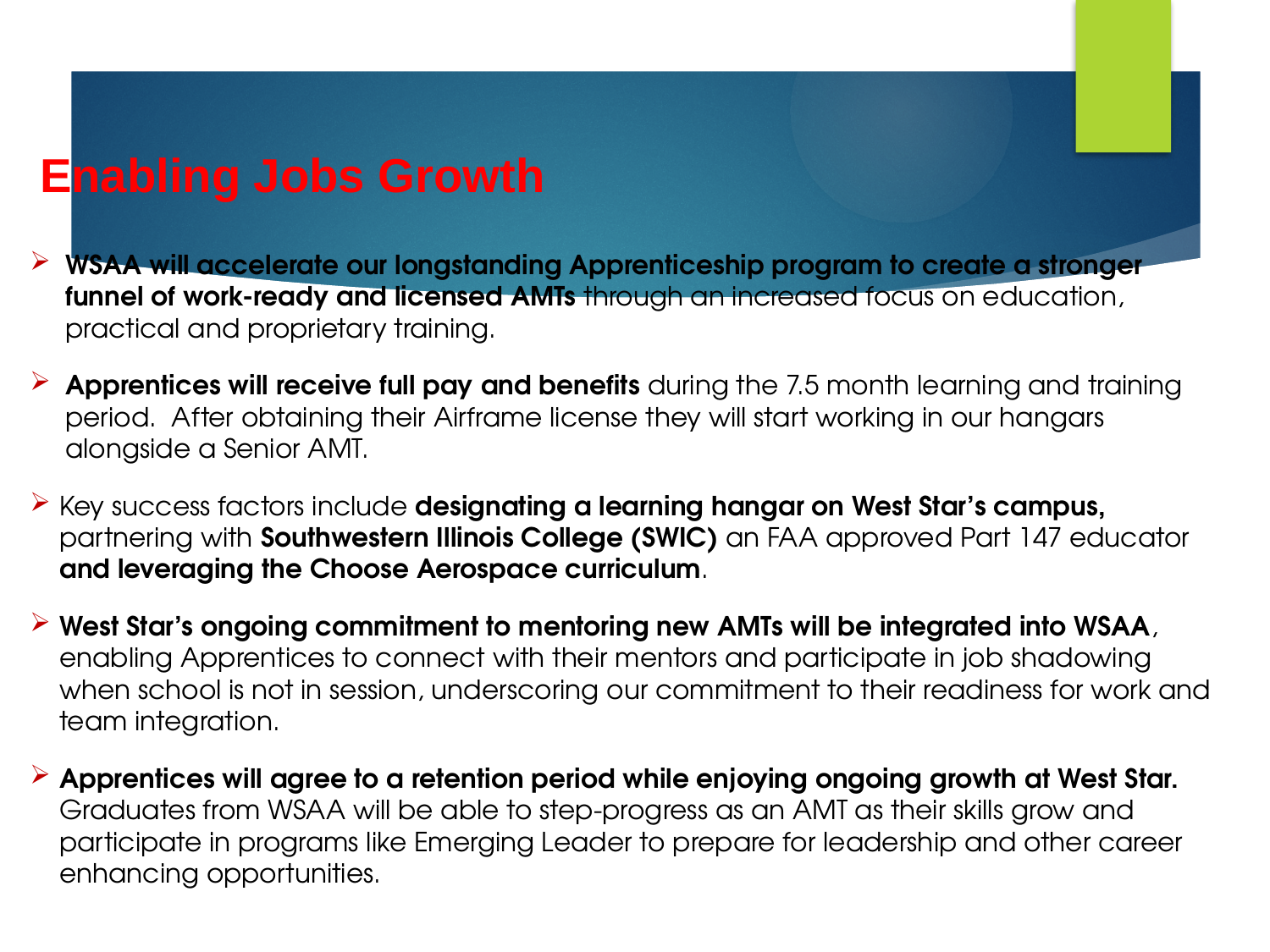

Enabling Jobs Growth
WSAA will accelerate our longstanding Apprenticeship program to create a stronger funnel of work-ready and licensed AMTs through an increased focus on education, practical and proprietary training.

Apprentices will receive full pay and benefits during the 7.5 month learning and training period.  After obtaining their Airframe license they will start working in our hangars alongside a Senior AMT.

Key success factors include designating a learning hangar on West Star’s campus, partnering with Southwestern Illinois College (SWIC) an FAA approved Part 147 educator and leveraging the Choose Aerospace curriculum.

West Star’s ongoing commitment to mentoring new AMTs will be integrated into WSAA, enabling Apprentices to connect with their mentors and participate in job shadowing when school is not in session, underscoring our commitment to their readiness for work and team integration.

Apprentices will agree to a retention period while enjoying ongoing growth at West Star. Graduates from WSAA will be able to step-progress as an AMT as their skills grow and participate in programs like Emerging Leader to prepare for leadership and other career enhancing opportunities.